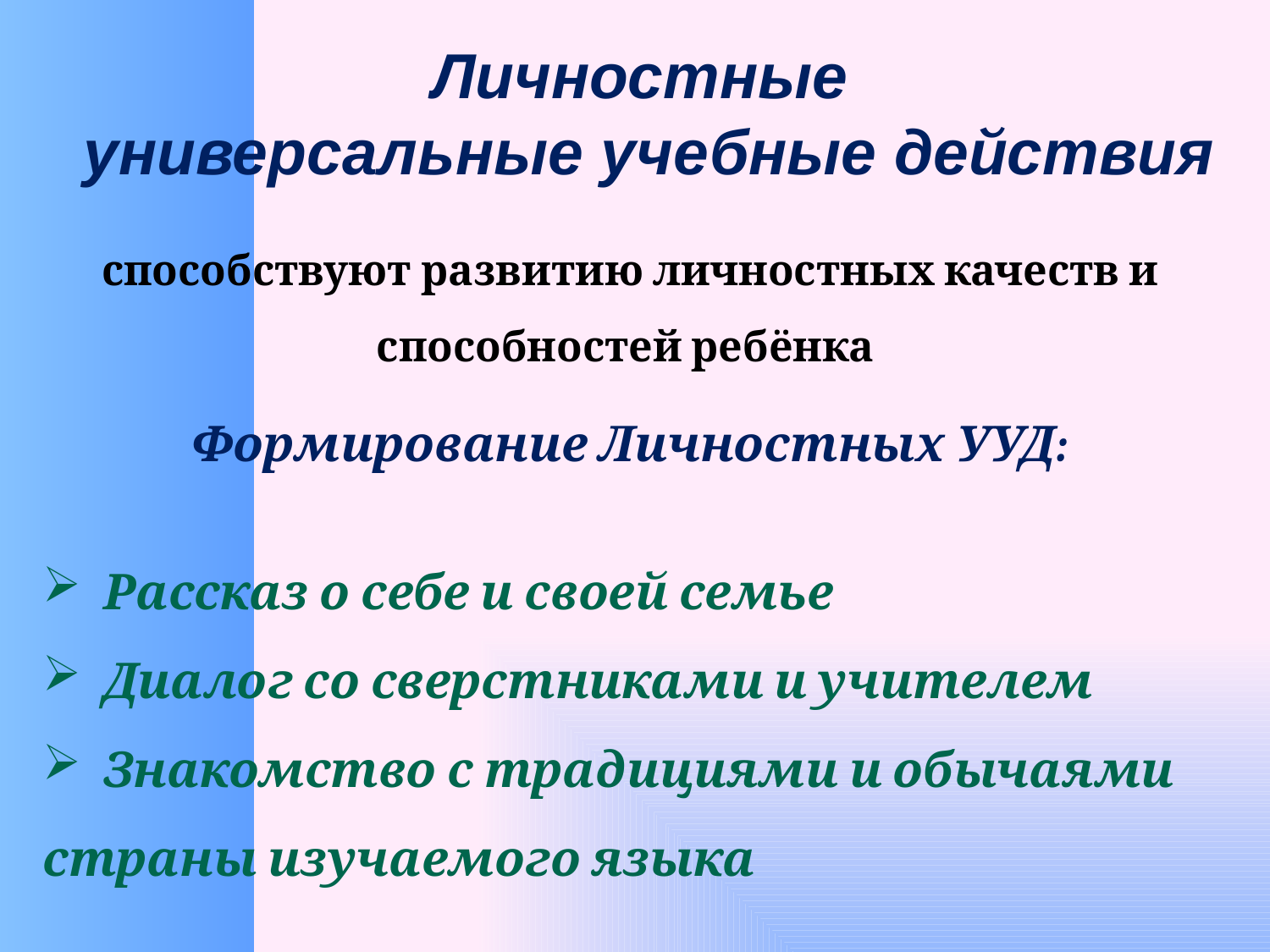

# Личностные универсальные учебные действия
способствуют развитию личностных качеств и способностей ребёнка
Формирование Личностных УУД:

  Рассказ о себе и своей семье
  Диалог со сверстниками и учителем
  Знакомство с традициями и обычаями страны изучаемого языка